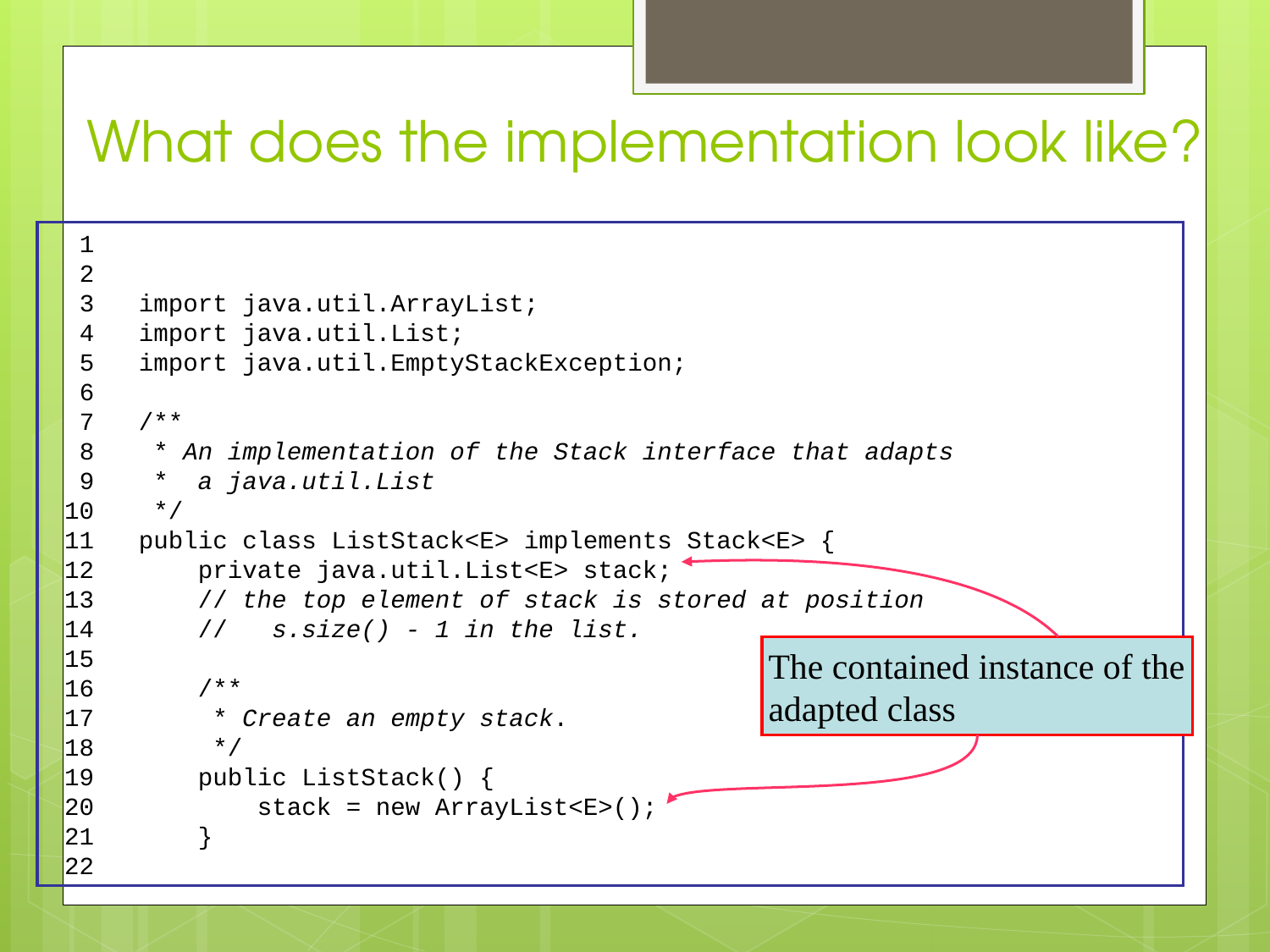

What does the implementation look like?
  1
  2
  3   import java.util.ArrayList;
  4   import java.util.List;
  5   import java.util.EmptyStackException;
  6
  7   /**
  8    * An implementation of the Stack interface that adapts
  9    *  a java.util.List
 10    */
 11   public class ListStack<E> implements Stack<E> {
 12       private java.util.List<E> stack;
 13       // the top element of stack is stored at position
 14       //   s.size() - 1 in the list.
 15
 16       /**
 17        * Create an empty stack.
 18        */
 19       public ListStack() {
 20           stack = new ArrayList<E>();
 21       }
 22

The contained instance of the adapted class